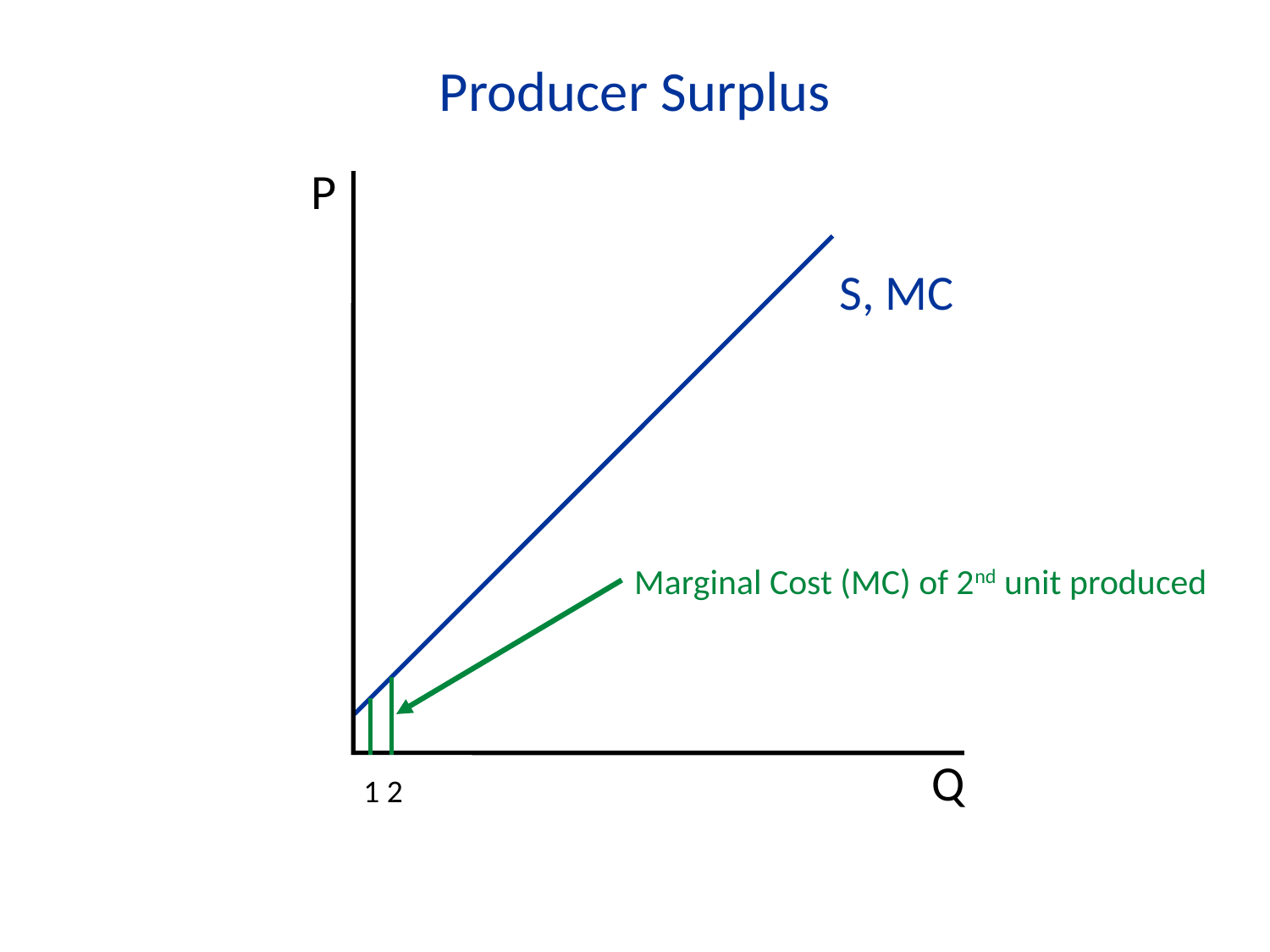

Producer Surplus
P
Q
S, MC
Marginal Cost (MC) of 2nd unit produced
1 2